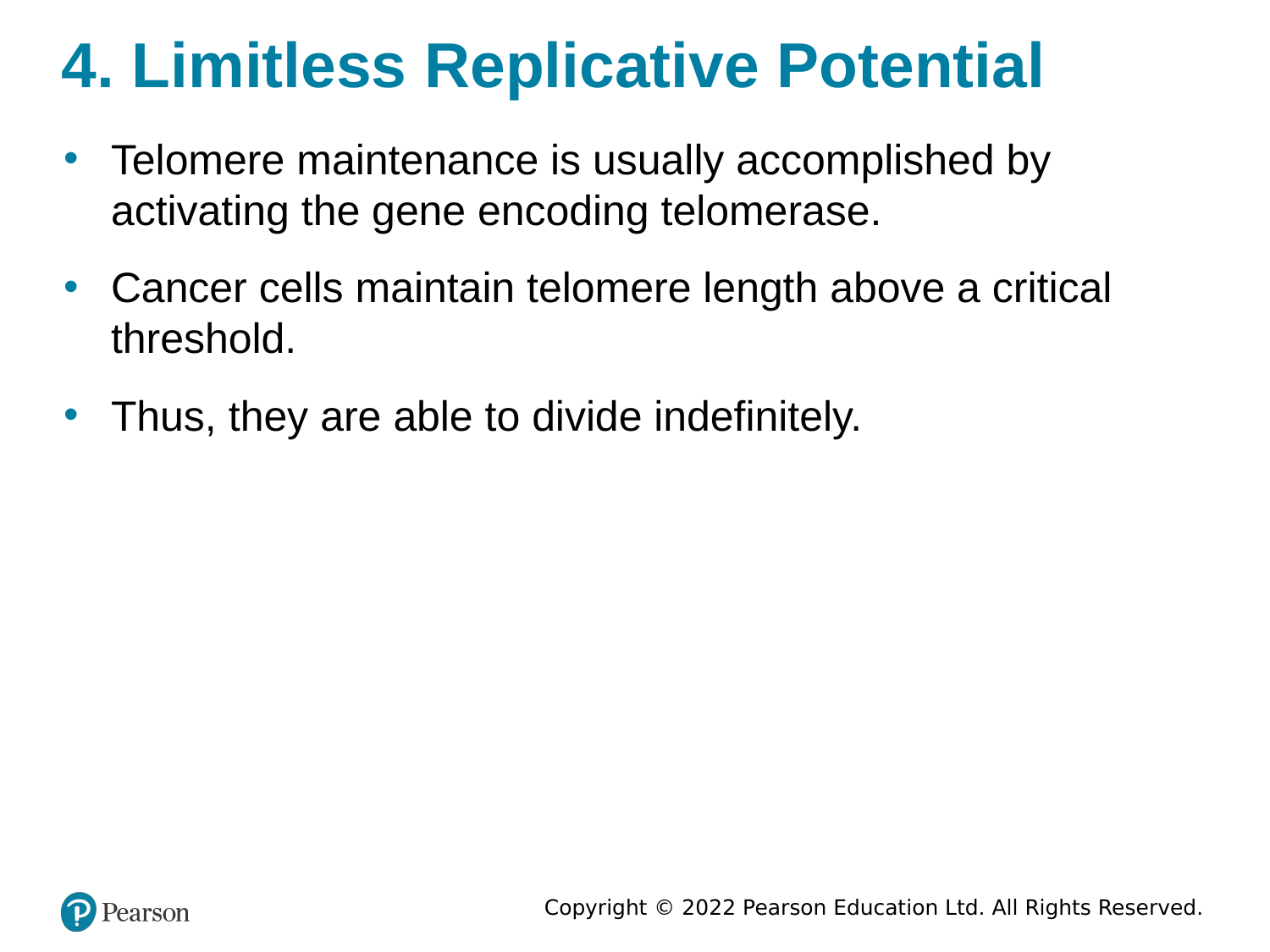

# 4. Limitless Replicative Potential
Telomere maintenance is usually accomplished by activating the gene encoding telomerase.
Cancer cells maintain telomere length above a critical threshold.
Thus, they are able to divide indefinitely.